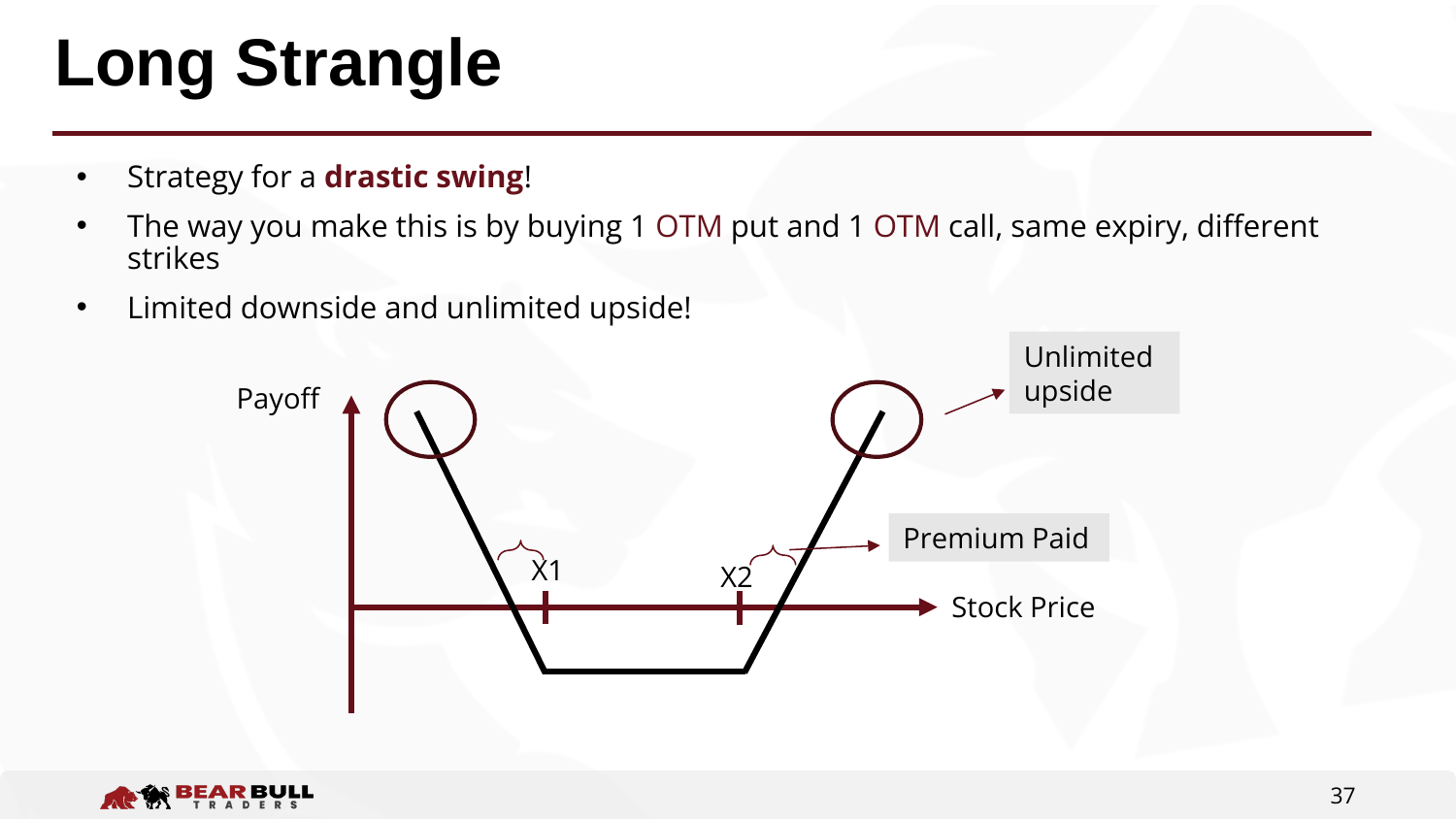

# Long Strangle
Strategy for a drastic swing!
The way you make this is by buying 1 OTM put and 1 OTM call, same expiry, different strikes
Limited downside and unlimited upside!
Unlimited upside
Payoff

Premium Paid

X1
X2
Stock Price